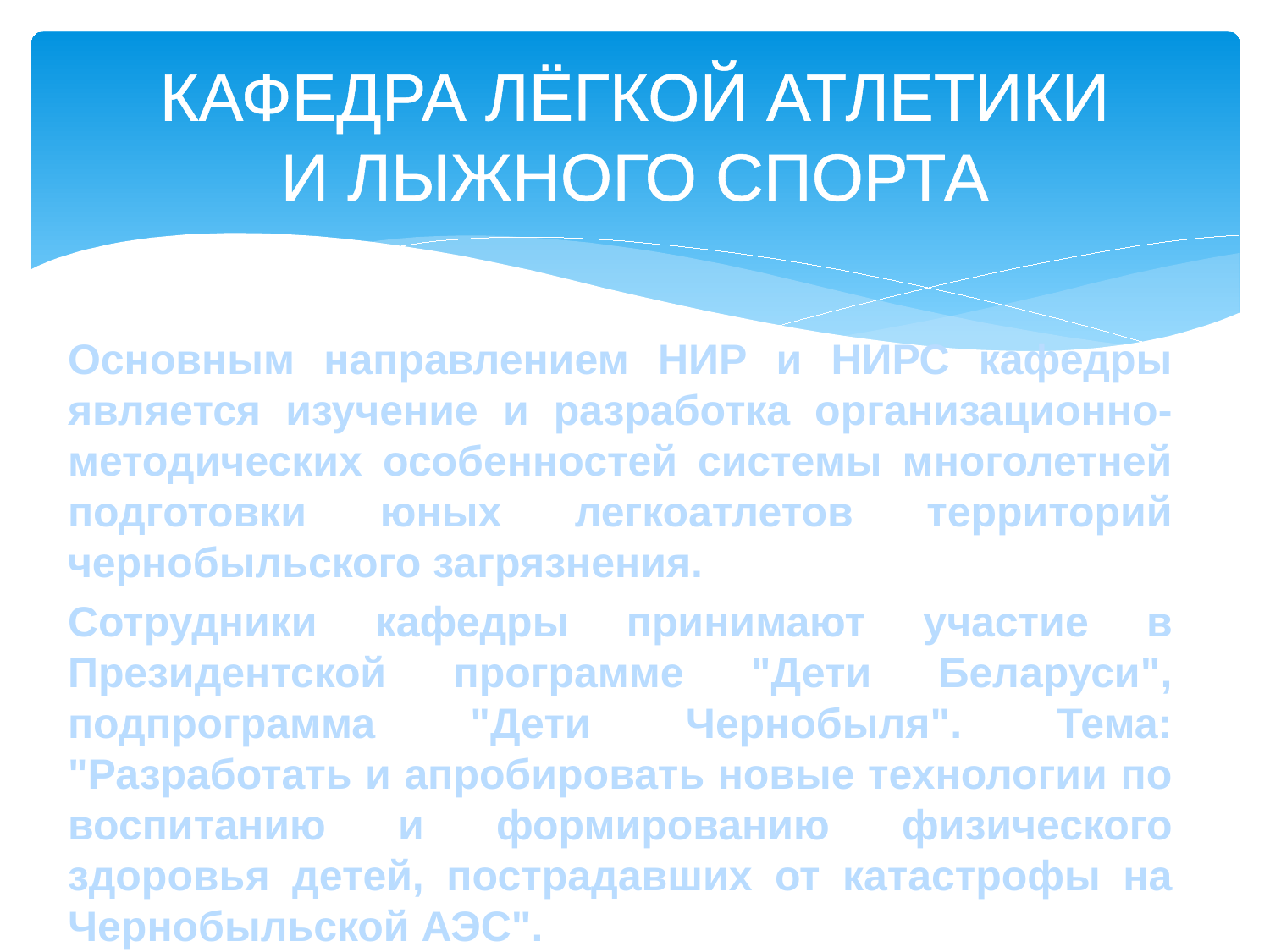

# КАФЕДРА ЛЁГКОЙ АТЛЕТИКИ И ЛЫЖНОГО СПОРТА
Основным направлением НИР и НИРС кафедры является изучение и разработка организационно-методических особенностей системы многолетней подготовки юных легкоатлетов территорий чернобыльского загрязнения.
Сотрудники кафедры принимают участие в Президентской программе "Дети Беларуси", подпрограмма "Дети Чернобыля". Тема: "Разработать и апробировать новые технологии по воспитанию и формированию физического здоровья детей, пострадавших от катастрофы на Чернобыльской АЭС".